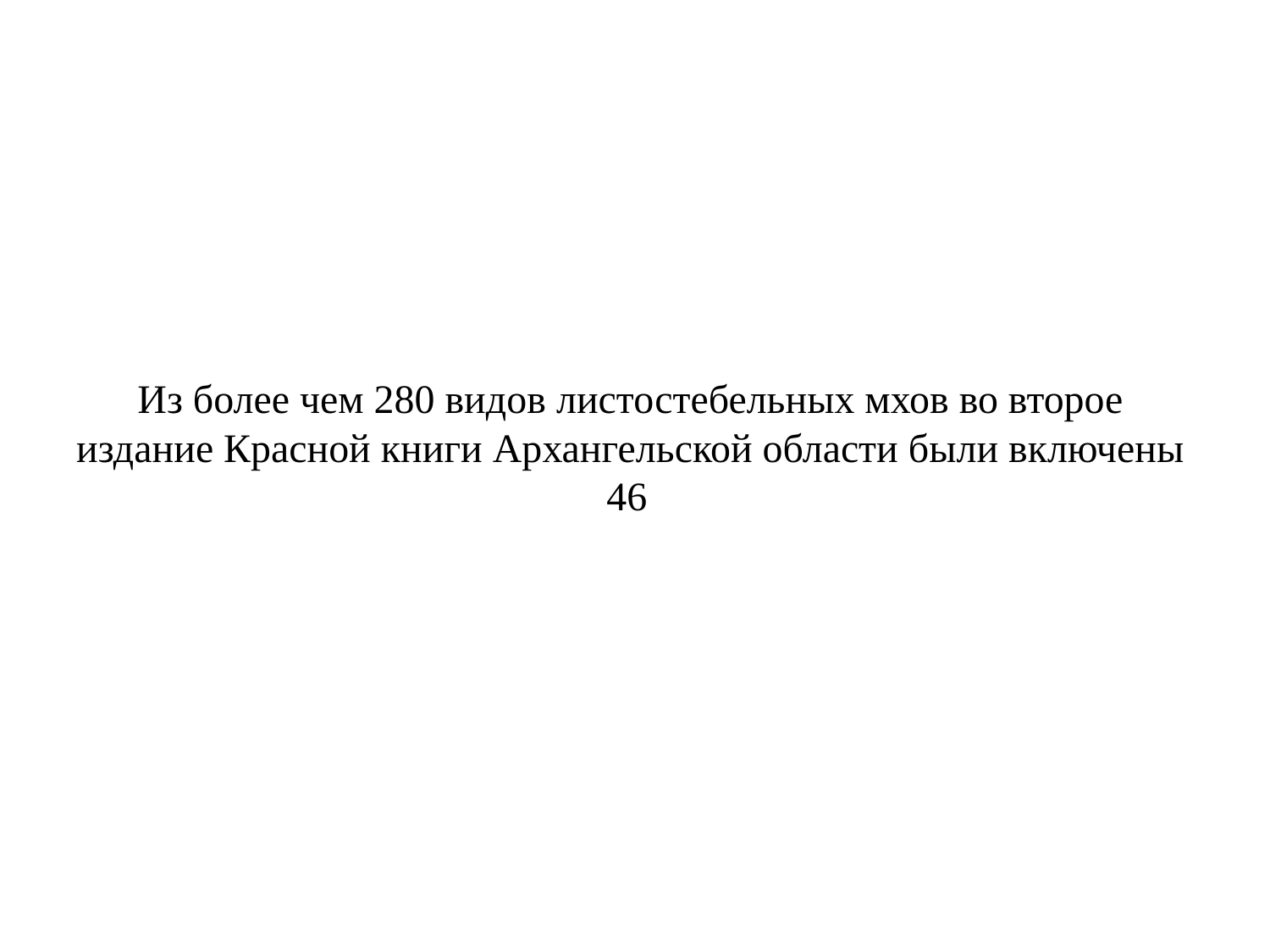

# Из более чем 280 видов листостебельных мхов во второе издание Красной книги Архангельской области были включены 46